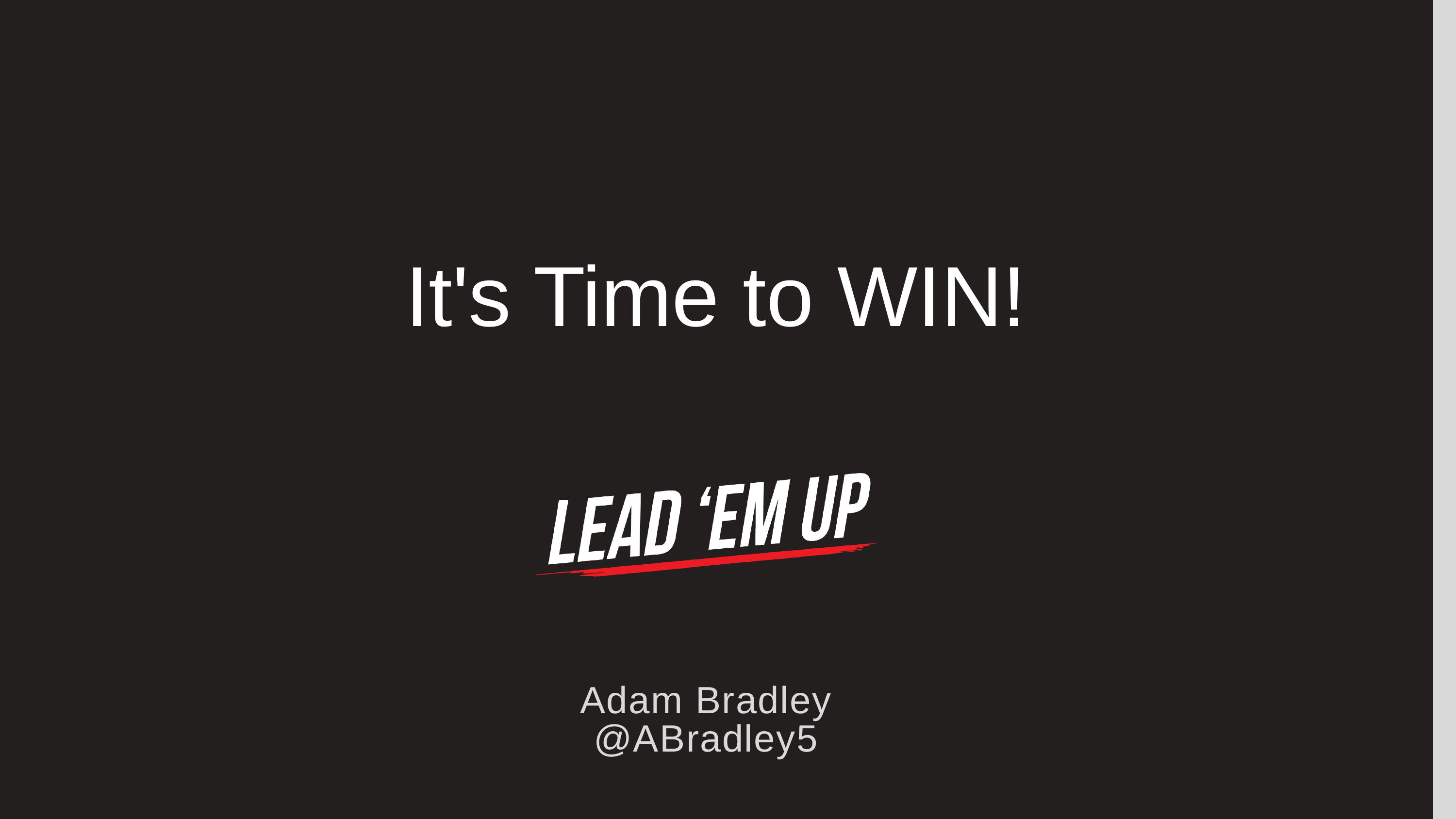

It's Time to WIN!

Adam Bradley
@ABradley5